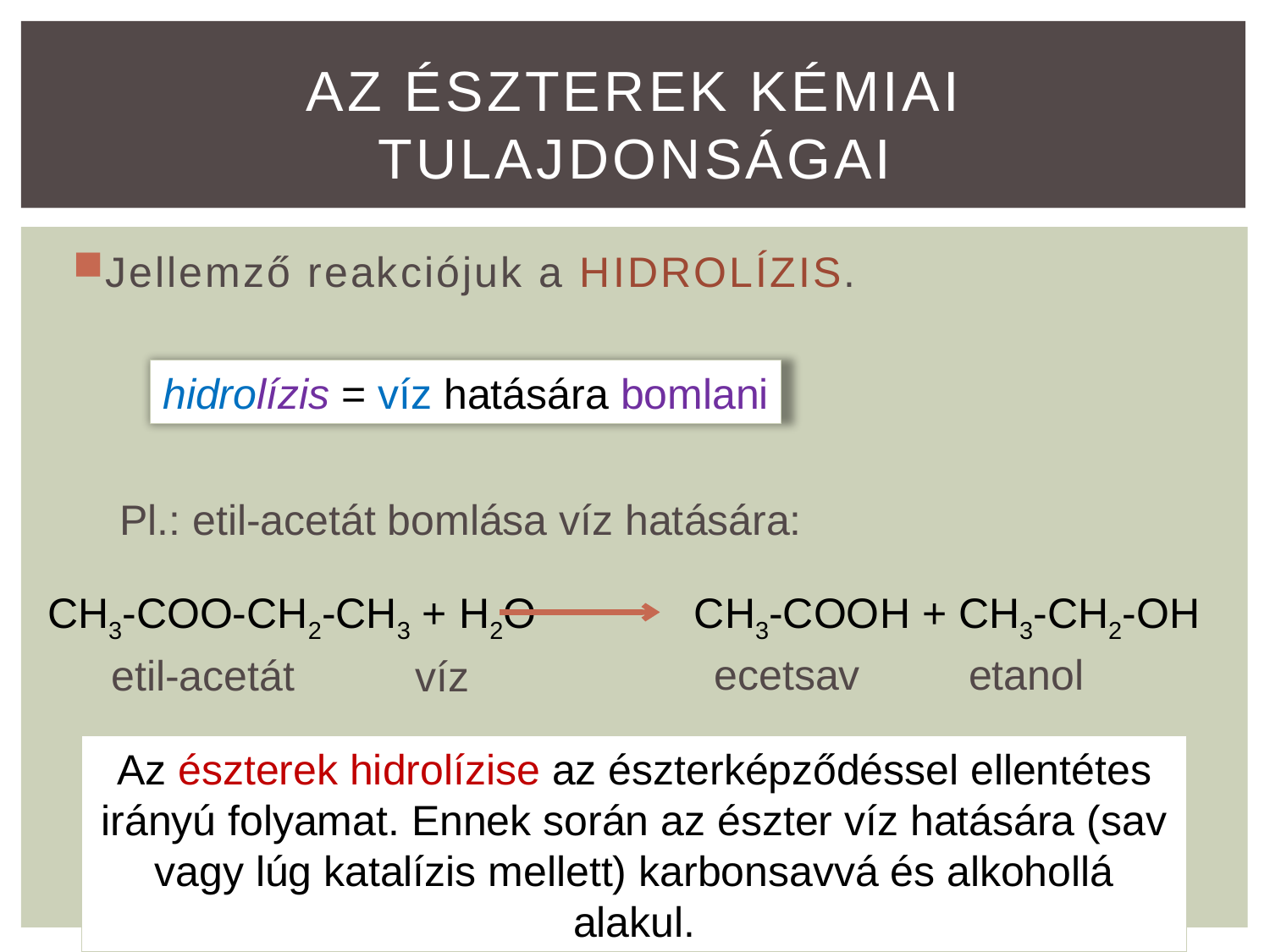

# Az észterek kémiai tulajdonságai
Jellemző reakciójuk a HIDROLÍZIS.

hidrolízis = víz hatására bomlani
Pl.: etil-acetát bomlása víz hatására:
CH3-COO-CH2-CH3 + H2O	      	 CH3-COOH + CH3-CH2-OH
ecetsav
etanol
etil-acetát
víz
Az észterek hidrolízise az észterképződéssel ellentétes irányú folyamat. Ennek során az észter víz hatására (sav vagy lúg katalízis mellett) karbonsavvá és alkohollá alakul.